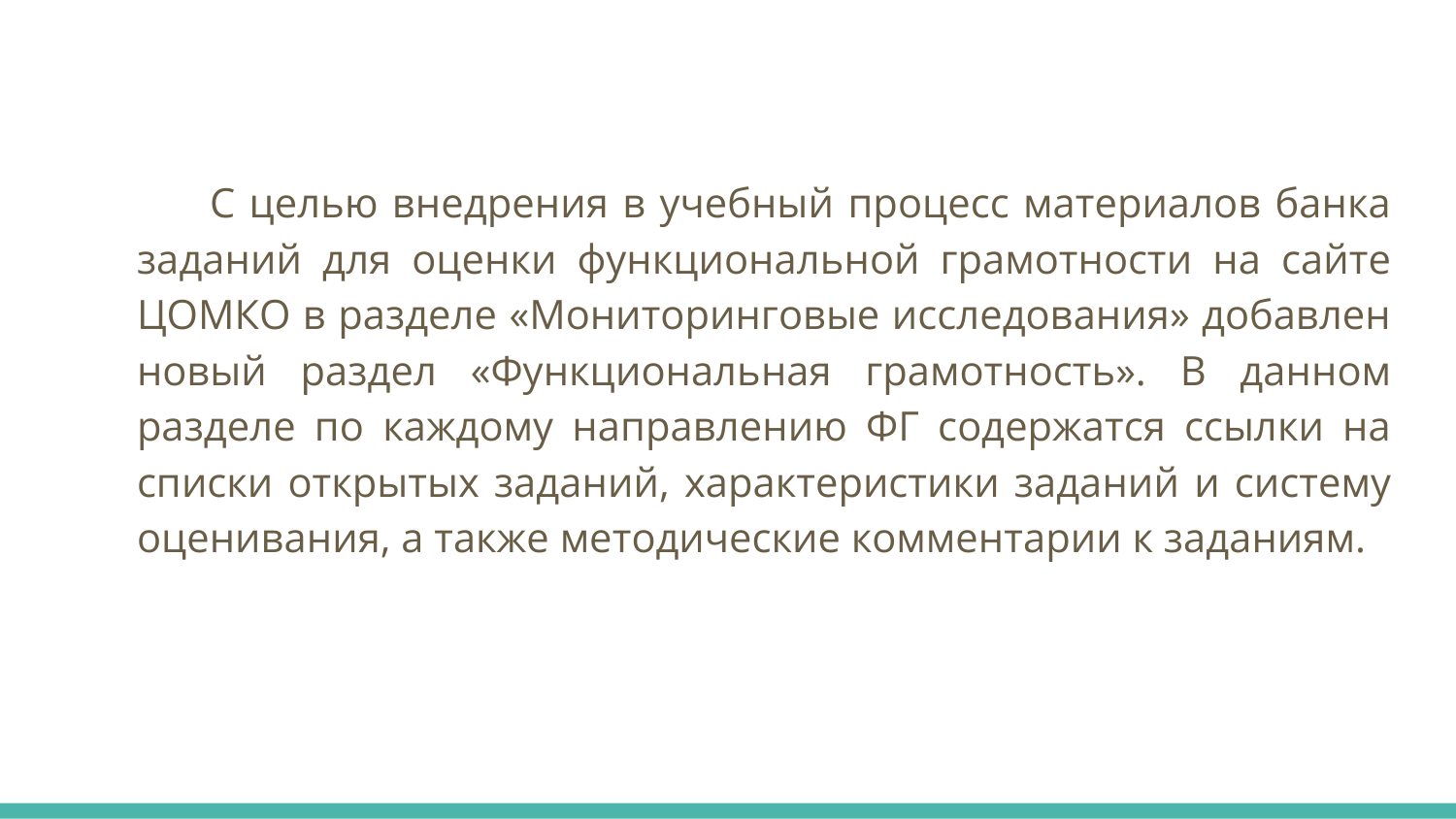

#

С целью внедрения в учебный процесс материалов банка заданий для оценки функциональной грамотности на сайте ЦОМКО в разделе «Мониторинговые исследования» добавлен новый раздел «Функциональная грамотность». В данном разделе по каждому направлению ФГ содержатся ссылки на списки открытых заданий, характеристики заданий и систему оценивания, а также методические комментарии к заданиям.